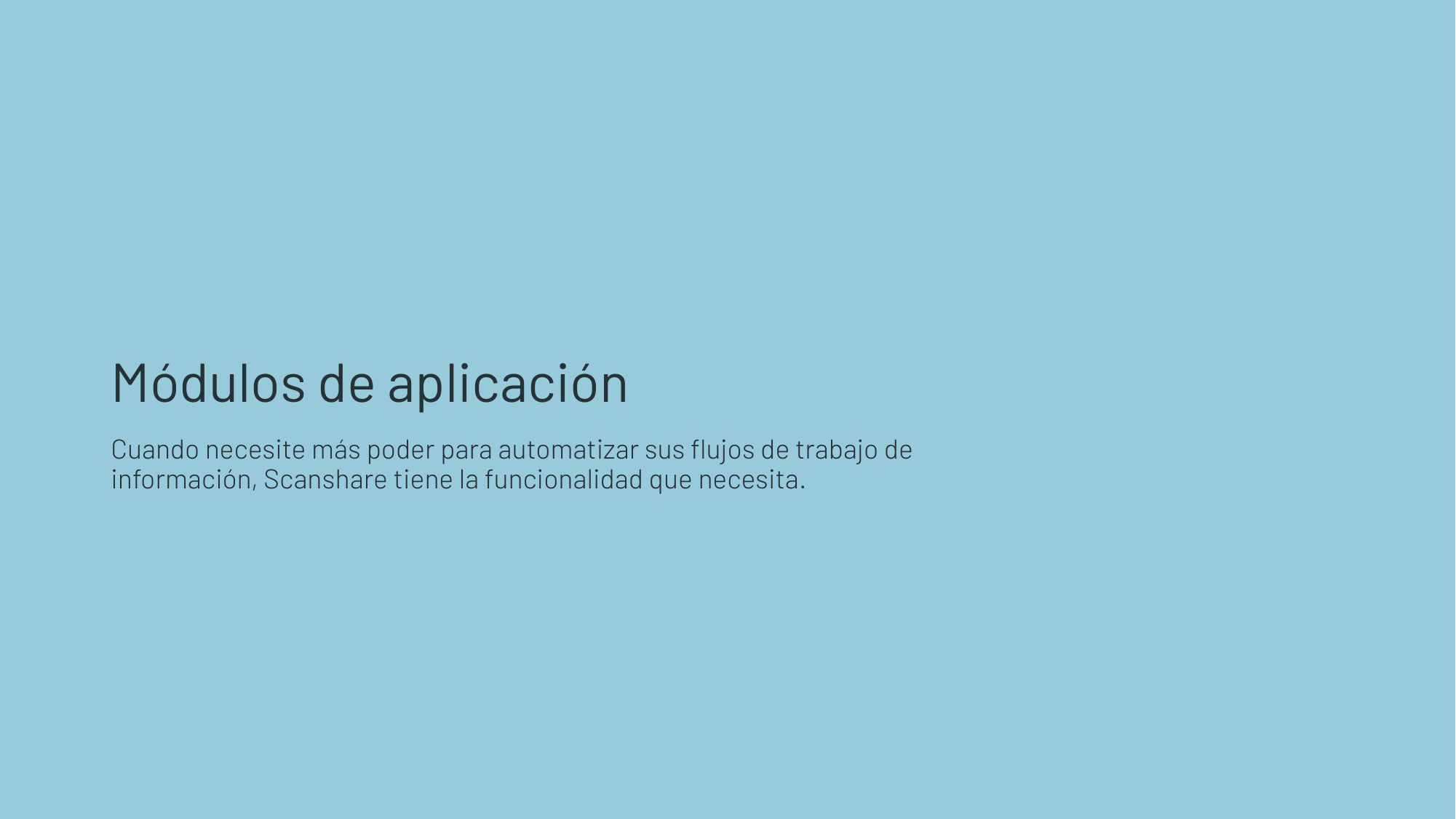

# Módulos de aplicación
Cuando necesite más poder para automatizar sus flujos de trabajo de información, Scanshare tiene la funcionalidad que necesita.